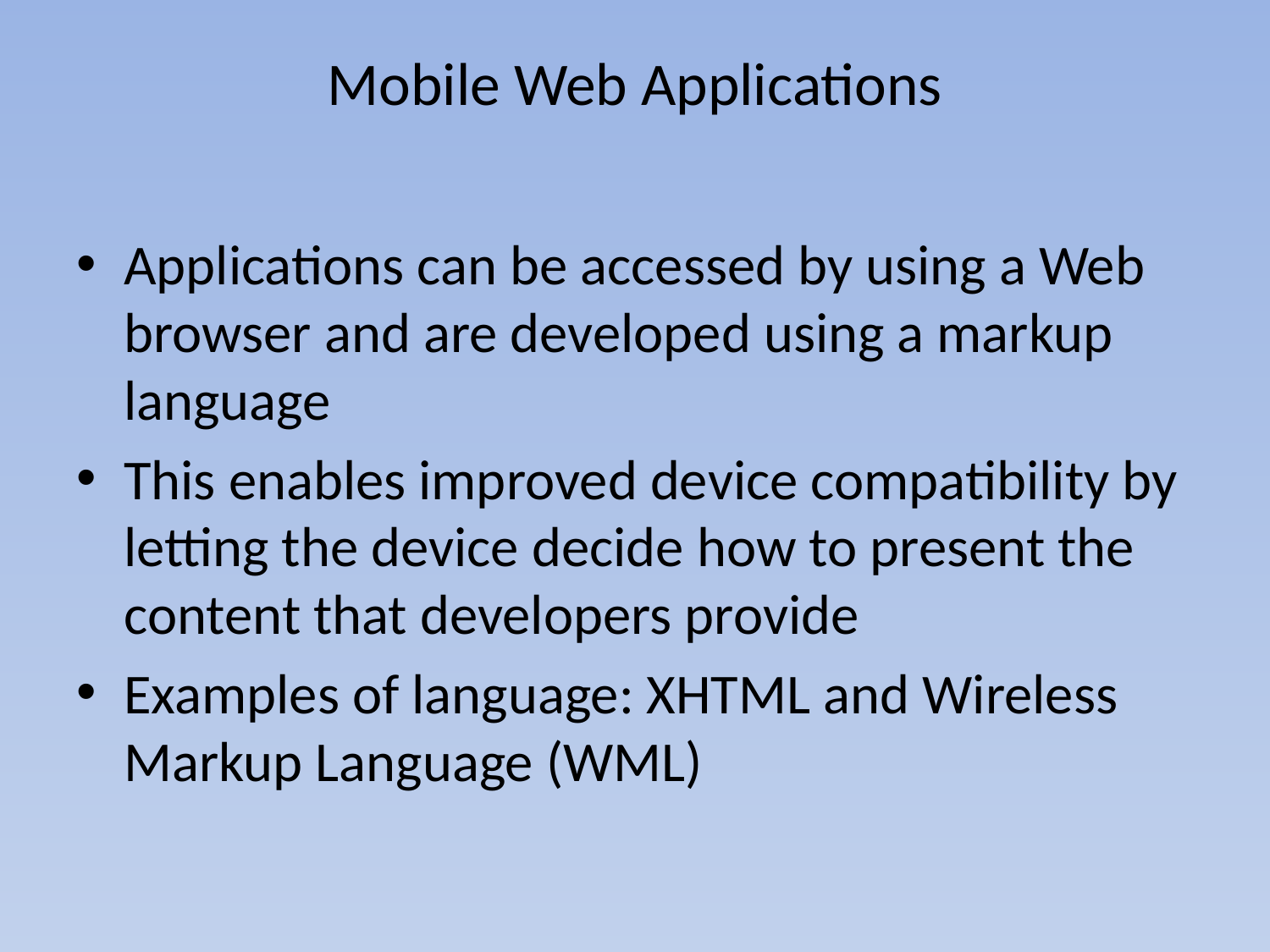

# Mobile Web Applications
Applications can be accessed by using a Web browser and are developed using a markup language
This enables improved device compatibility by letting the device decide how to present the content that developers provide
Examples of language: XHTML and Wireless Markup Language (WML)